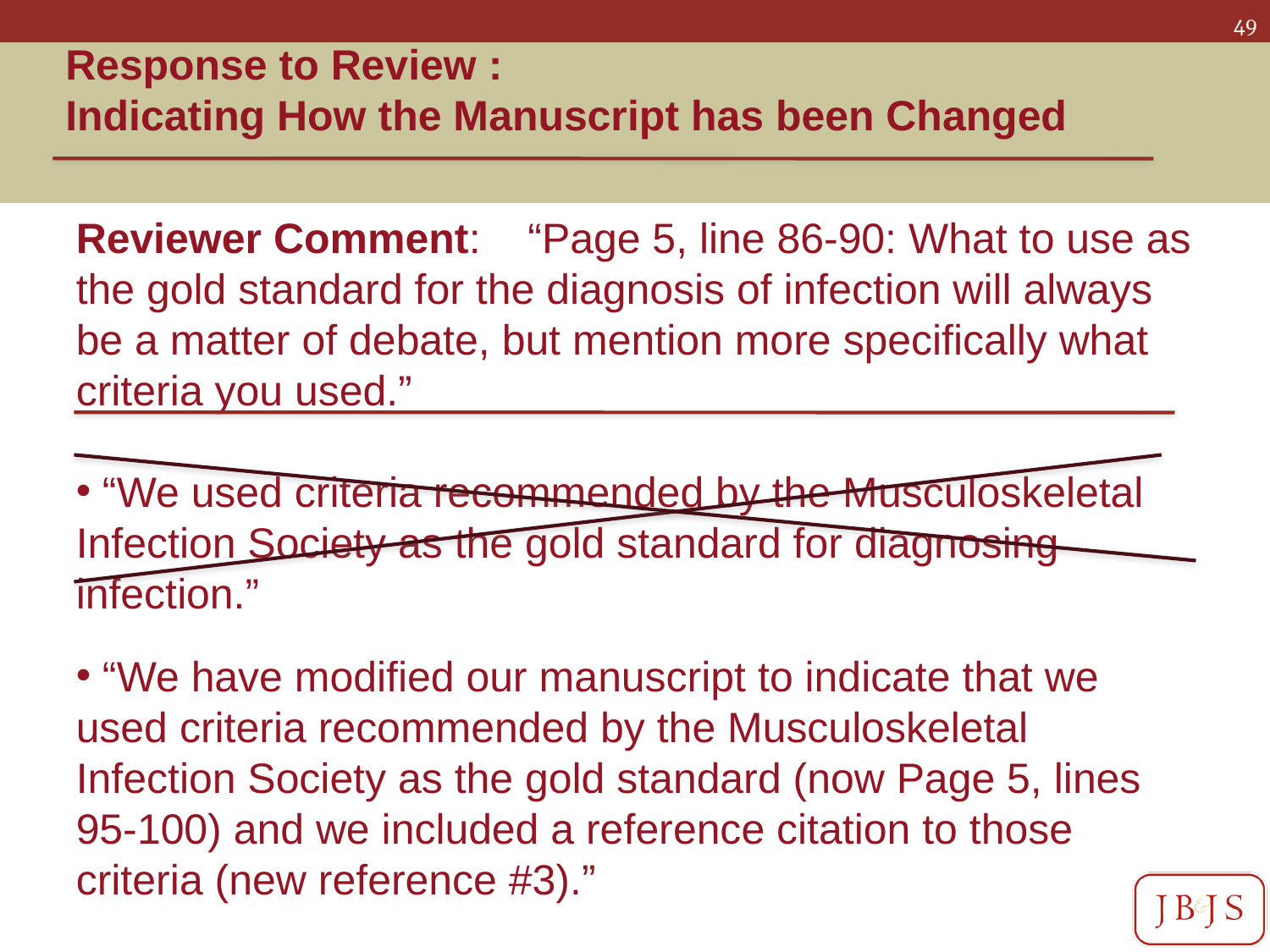

Response to Review :
Indicating How the Manuscript has been Changed
Reviewer Comment:    “Page 5, line 86-90: What to use as the gold standard for the diagnosis of infection will always be a matter of debate, but mention more specifically what criteria you used.”

 “We used criteria recommended by the Musculoskeletal Infection Society as the gold standard for diagnosing infection.”
 “We have modified our manuscript to indicate that we used criteria recommended by the Musculoskeletal Infection Society as the gold standard (now Page 5, lines 95-100) and we included a reference citation to those criteria (new reference #3).”